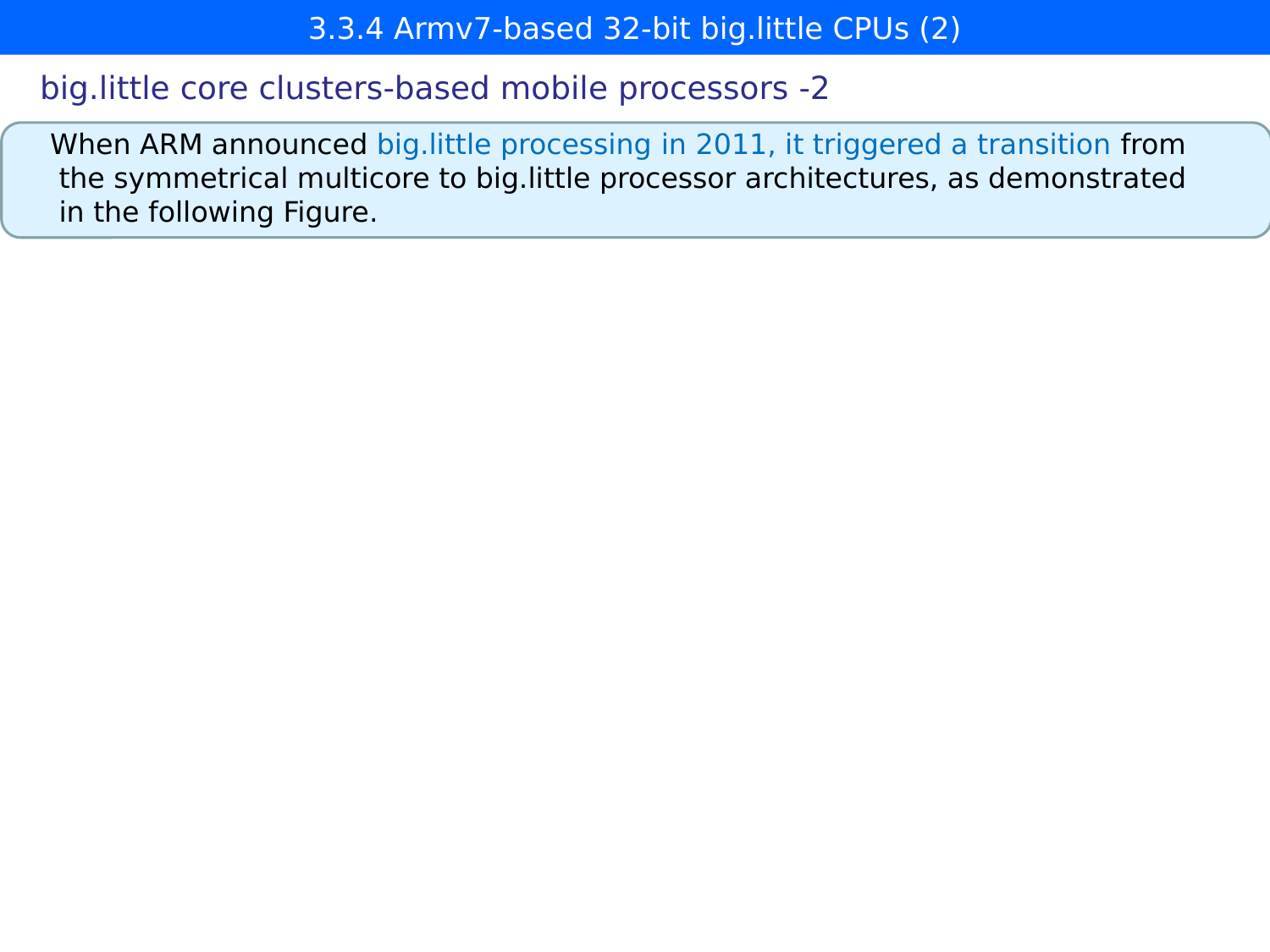

# 3.3.4 Armv7-based 32-bit big.little CPUs (2)
big.little core clusters-based mobile processors -2
 When ARM announced big.little processing in 2011, it triggered a transition from
  the symmetrical multicore to big.little processor architectures, as demonstrated
  in the following Figure.